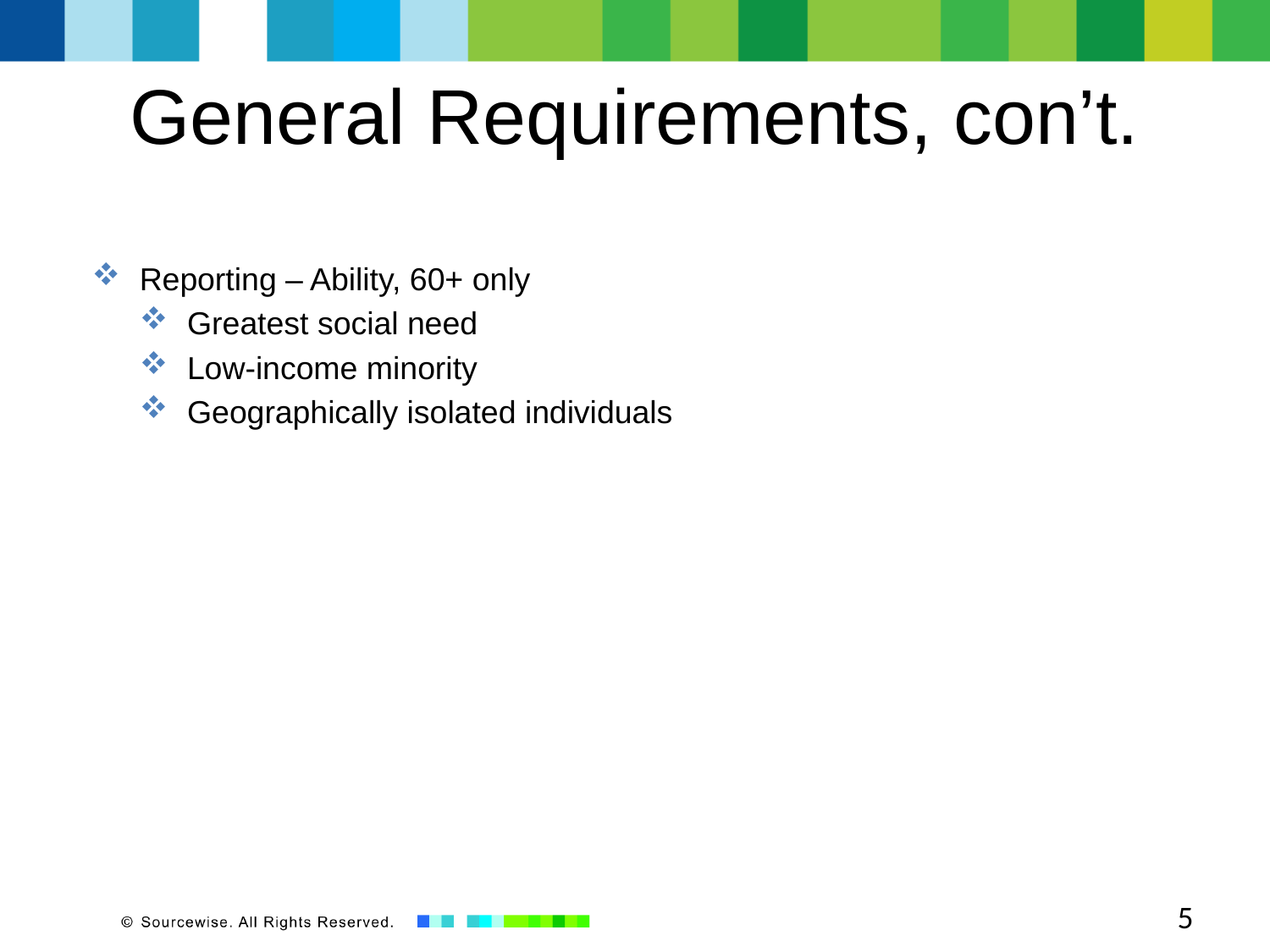

# General Requirements, con’t.
Reporting – Ability, 60+ only
Greatest social need
Low-income minority
Geographically isolated individuals